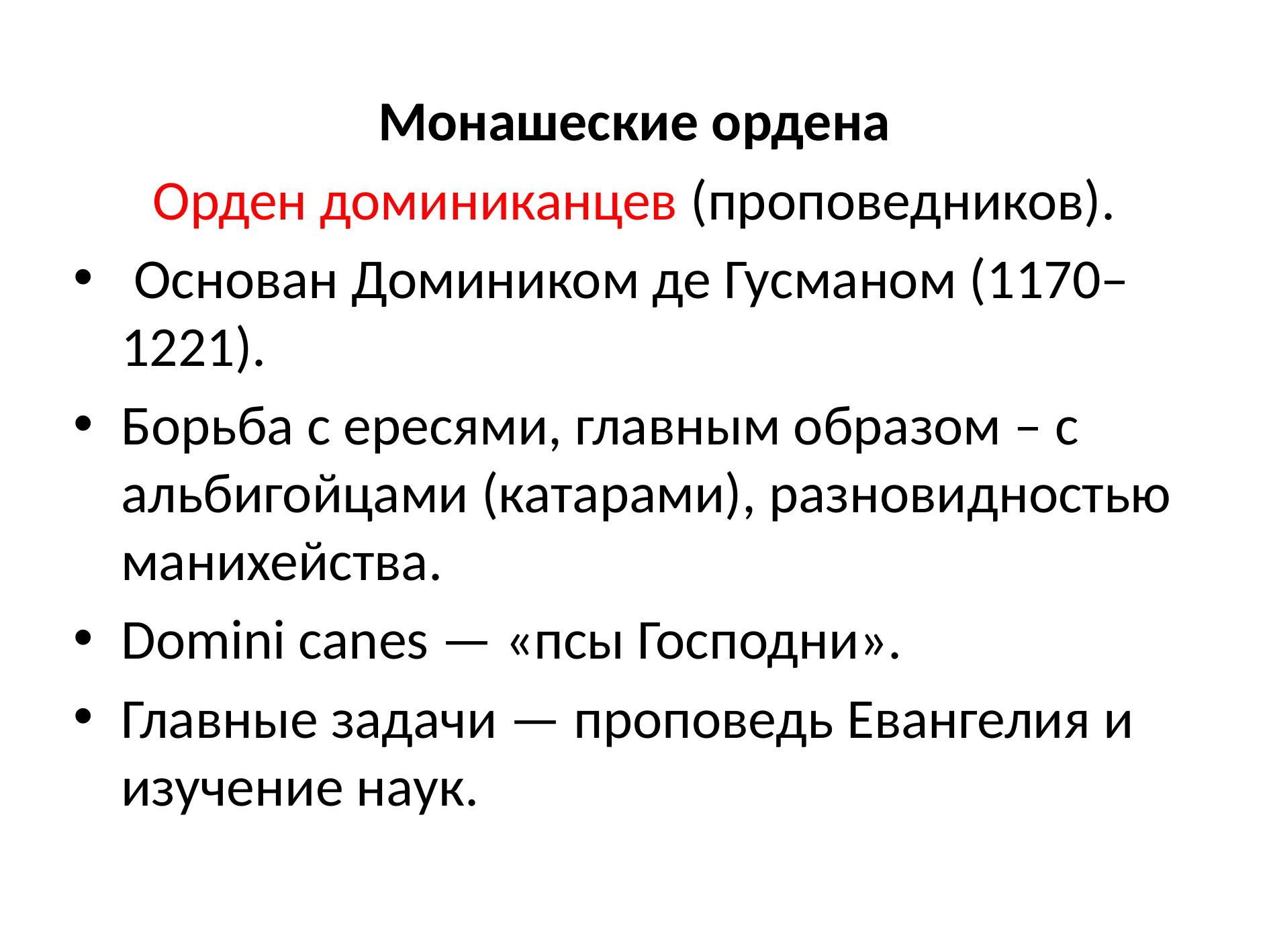

Монашеские ордена
Орден доминиканцев (проповедников).
 Основан Домиником де Гусманом (1170–1221).
Борьба с ересями, главным образом – с альбигойцами (катарами), разновидностью манихейства.
Domini canes — «псы Господни».
Главные задачи — проповедь Евангелия и изучение наук.